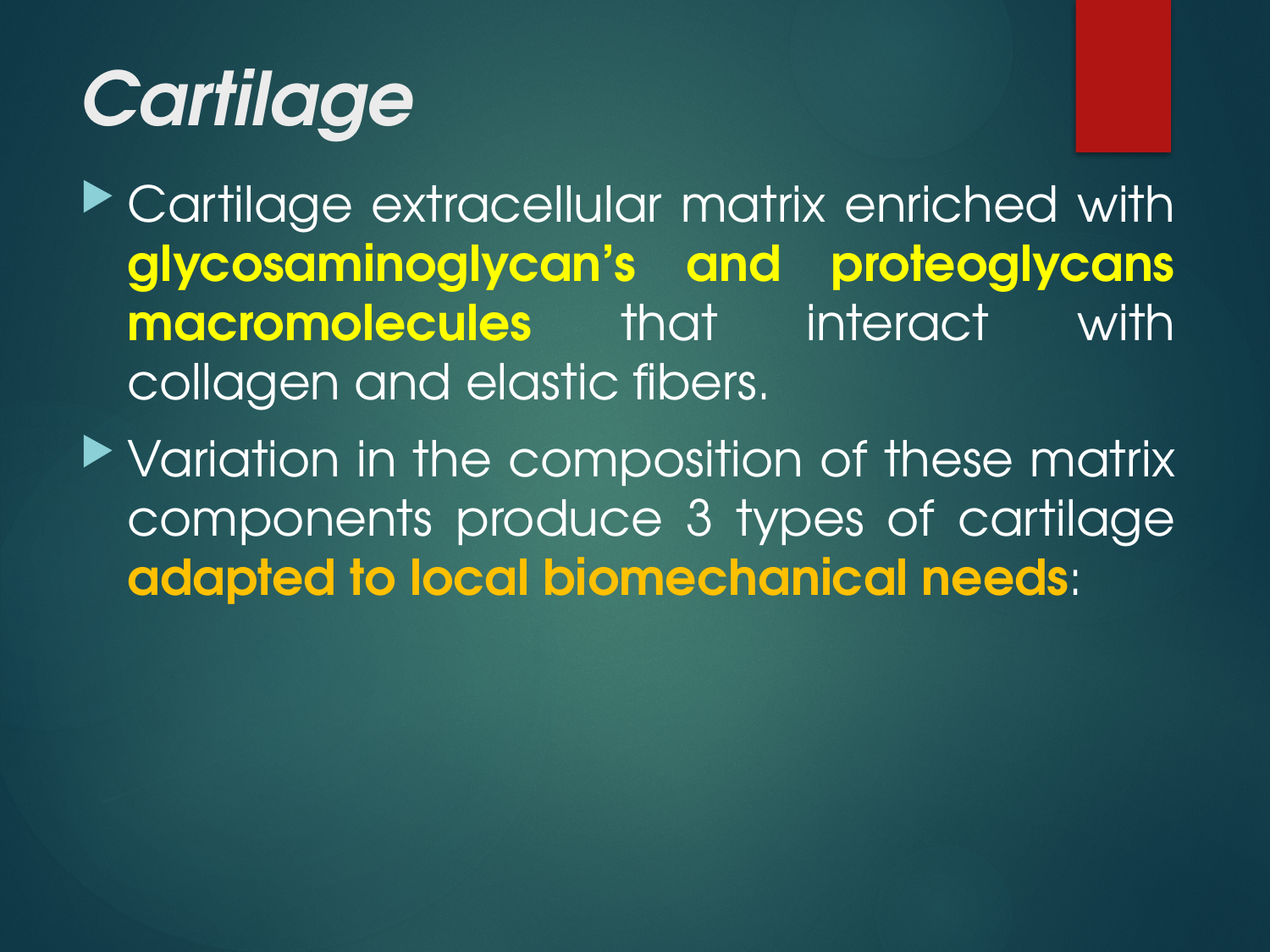

# Cartilage
Cartilage extracellular matrix enriched with glycosaminoglycan’s and proteoglycans macromolecules that interact with collagen and elastic fibers.
Variation in the composition of these matrix components produce 3 types of cartilage adapted to local biomechanical needs: